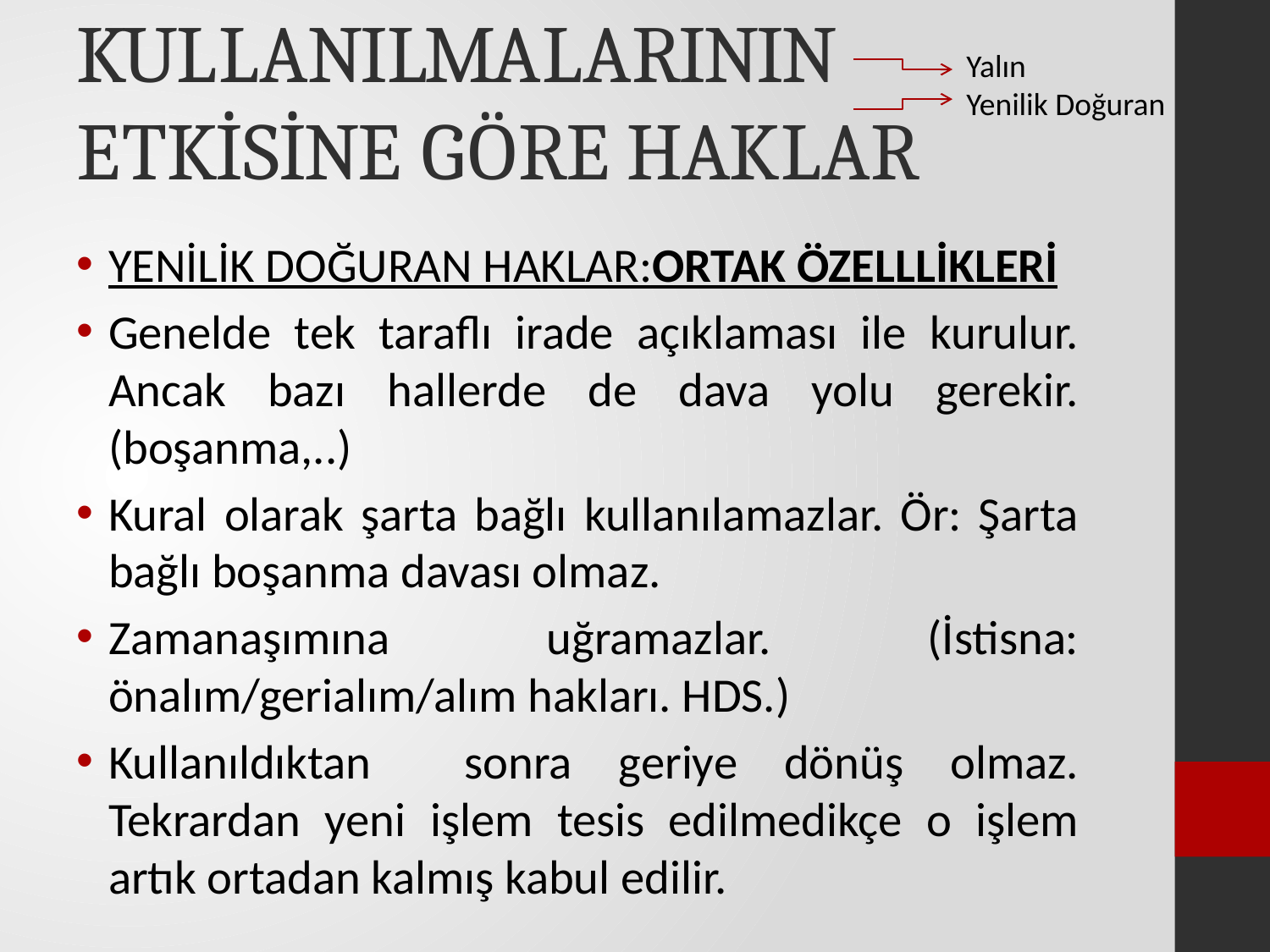

# KULLANILMALARININ ETKİSİNE GÖRE HAKLAR
Yalın
Yenilik Doğuran
YENİLİK DOĞURAN HAKLAR:ORTAK ÖZELLLİKLERİ
Genelde tek taraflı irade açıklaması ile kurulur. Ancak bazı hallerde de dava yolu gerekir.(boşanma,..)
Kural olarak şarta bağlı kullanılamazlar. Ör: Şarta bağlı boşanma davası olmaz.
Zamanaşımına uğramazlar. (İstisna: önalım/gerialım/alım hakları. HDS.)
Kullanıldıktan  sonra geriye dönüş olmaz. Tekrardan yeni işlem tesis edilmedikçe o işlem artık ortadan kalmış kabul edilir.